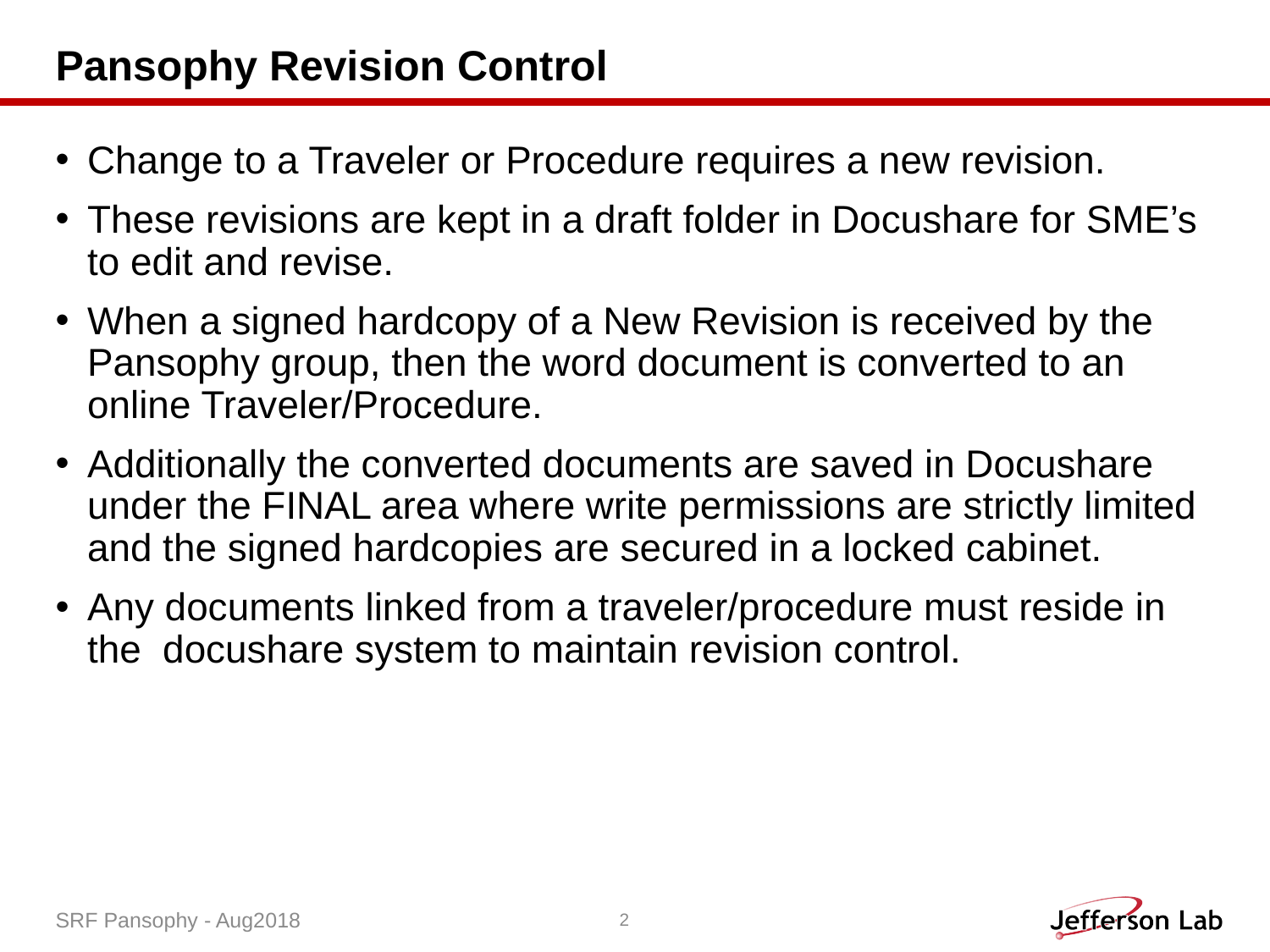

# Pansophy Revision Control
Change to a Traveler or Procedure requires a new revision.
These revisions are kept in a draft folder in Docushare for SME’s to edit and revise.
When a signed hardcopy of a New Revision is received by the Pansophy group, then the word document is converted to an online Traveler/Procedure.
Additionally the converted documents are saved in Docushare under the FINAL area where write permissions are strictly limited and the signed hardcopies are secured in a locked cabinet.
Any documents linked from a traveler/procedure must reside in the  docushare system to maintain revision control.
SRF Pansophy - Aug2018
2